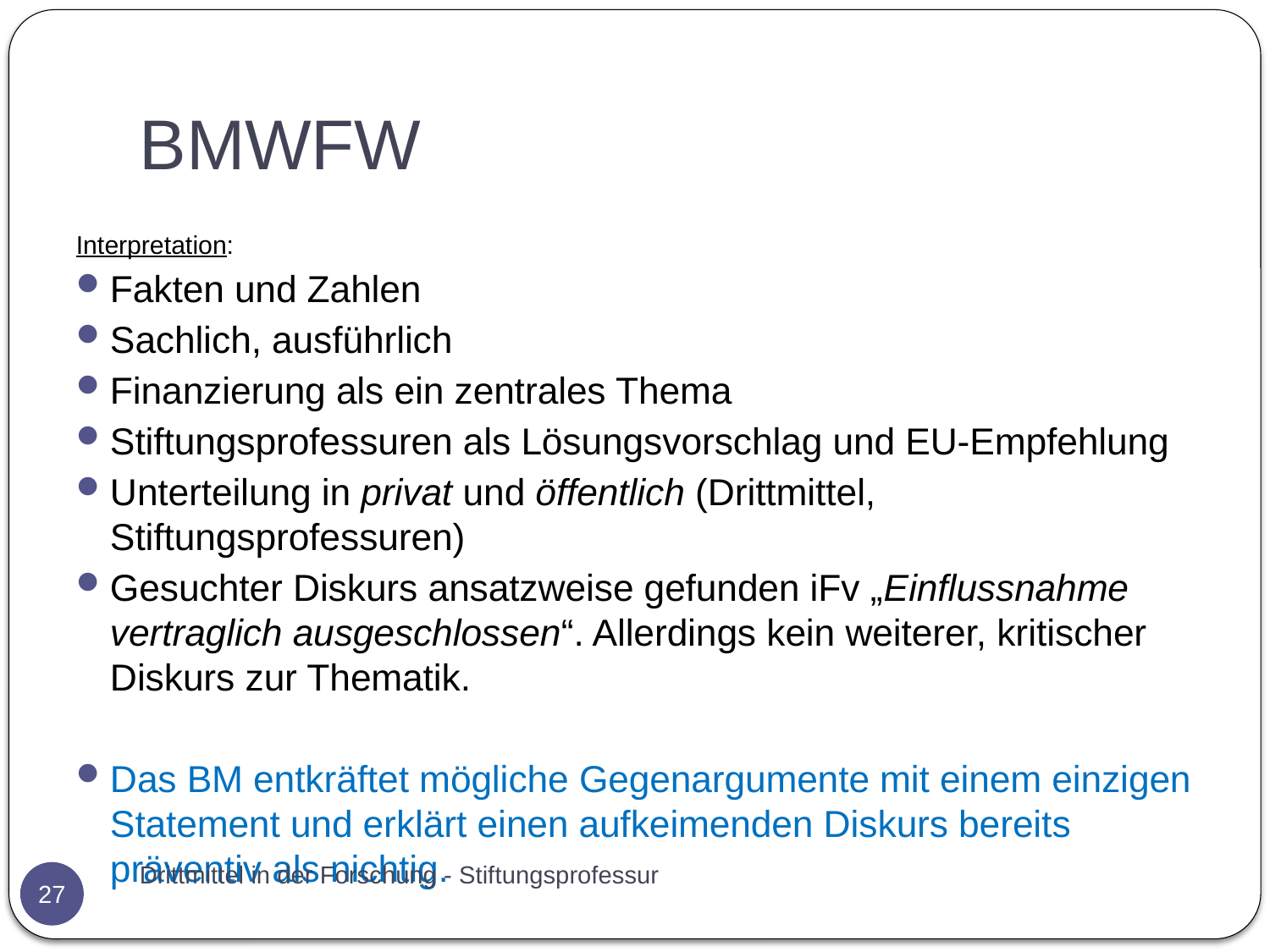

# BMWFW
Interpretation:
Fakten und Zahlen
Sachlich, ausführlich
Finanzierung als ein zentrales Thema
Stiftungsprofessuren als Lösungsvorschlag und EU-Empfehlung
Unterteilung in privat und öffentlich (Drittmittel, Stiftungsprofessuren)
Gesuchter Diskurs ansatzweise gefunden iFv „Einflussnahme vertraglich ausgeschlossen“. Allerdings kein weiterer, kritischer Diskurs zur Thematik.

Das BM entkräftet mögliche Gegenargumente mit einem einzigen Statement und erklärt einen aufkeimenden Diskurs bereits präventiv als nichtig.
Drittmittel in der Forschung - Stiftungsprofessur
27